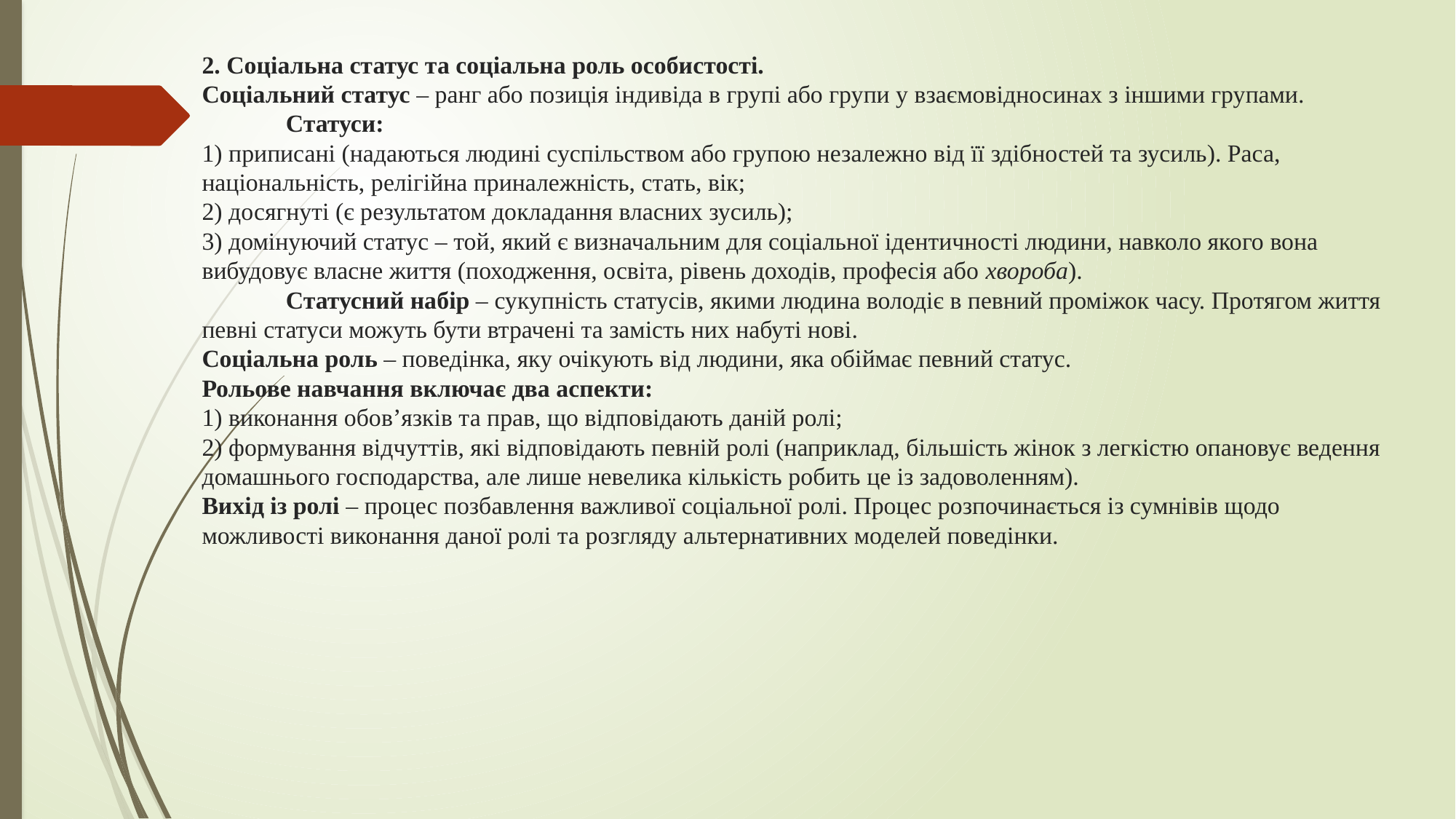

# 2. Соціальна статус та соціальна роль особистості. Соціальний статус – ранг або позиція індивіда в групі або групи у взаємовідносинах з іншими групами. Статуси: 1) приписані (надаються людині суспільством або групою незалежно від її здібностей та зусиль). Раса, національність, релігійна приналежність, стать, вік; 2) досягнуті (є результатом докладання власних зусиль); 3) домінуючий статус – той, який є визначальним для соціальної ідентичності людини, навколо якого вона вибудовує власне життя (походження, освіта, рівень доходів, професія або хвороба). Статусний набір – сукупність статусів, якими людина володіє в певний проміжок часу. Протягом життя певні статуси можуть бути втрачені та замість них набуті нові. Соціальна роль – поведінка, яку очікують від людини, яка обіймає певний статус. Рольове навчання включає два аспекти: 1) виконання обов’язків та прав, що відповідають даній ролі; 2) формування відчуттів, які відповідають певній ролі (наприклад, більшість жінок з легкістю опановує ведення домашнього господарства, але лише невелика кількість робить це із задоволенням). Вихід із ролі – процес позбавлення важливої соціальної ролі. Процес розпочинається із сумнівів щодо можливості виконання даної ролі та розгляду альтернативних моделей поведінки.